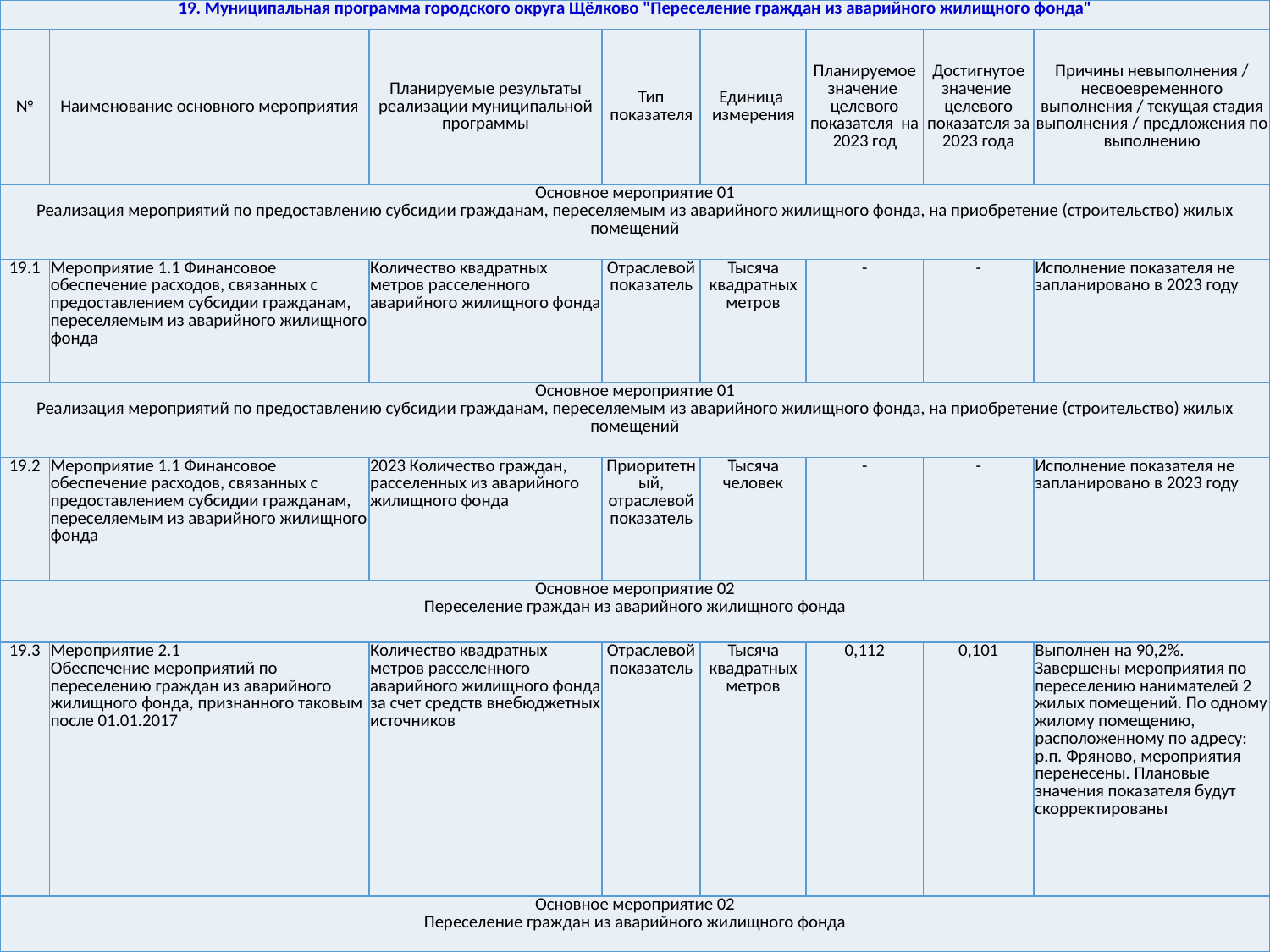

| 19. Муниципальная программа городского округа Щёлково "Переселение граждан из аварийного жилищного фонда" |  |  |  |  |  |  |  |
| --- | --- | --- | --- | --- | --- | --- | --- |
| № | Наименование основного мероприятия | Планируемые результаты реализации муниципальной программы | Тип показателя | Единица измерения | Планируемое значение целевого показателя на 2023 год | Достигнутое значение целевого показателя за 2023 года | Причины невыполнения / несвоевременного выполнения / текущая стадия выполнения / предложения по выполнению |
| Основное мероприятие 01 Реализация мероприятий по предоставлению субсидии гражданам, переселяемым из аварийного жилищного фонда, на приобретение (строительство) жилых помещений |  |  |  |  |  |  |  |
| 19.1 | Мероприятие 1.1 Финансовое обеспечение расходов, связанных с предоставлением субсидии гражданам, переселяемым из аварийного жилищного фонда | Количество квадратных метров расселенного аварийного жилищного фонда | Отраслевой показатель | Тысяча квадратных метров | - | - | Исполнение показателя не запланировано в 2023 году |
| Основное мероприятие 01 Реализация мероприятий по предоставлению субсидии гражданам, переселяемым из аварийного жилищного фонда, на приобретение (строительство) жилых помещений |  |  |  |  |  |  |  |
| 19.2 | Мероприятие 1.1 Финансовое обеспечение расходов, связанных с предоставлением субсидии гражданам, переселяемым из аварийного жилищного фонда | 2023 Количество граждан, расселенных из аварийного жилищного фонда | Приоритетный, отраслевой показатель | Тысяча человек | - | - | Исполнение показателя не запланировано в 2023 году |
| Основное мероприятие 02 Переселение граждан из аварийного жилищного фонда |  |  |  |  |  |  |  |
| 19.3 | Мероприятие 2.1 Обеспечение мероприятий по переселению граждан из аварийного жилищного фонда, признанного таковым после 01.01.2017 | Количество квадратных метров расселенного аварийного жилищного фонда за счет средств внебюджетных источников | Отраслевой показатель | Тысяча квадратных метров | 0,112 | 0,101 | Выполнен на 90,2%. Завершены мероприятия по переселению нанимателей 2 жилых помещений. По одному жилому помещению, расположенному по адресу: р.п. Фряново, мероприятия перенесены. Плановые значения показателя будут скорректированы |
| Основное мероприятие 02 Переселение граждан из аварийного жилищного фонда |  |  |  |  |  |  |  |